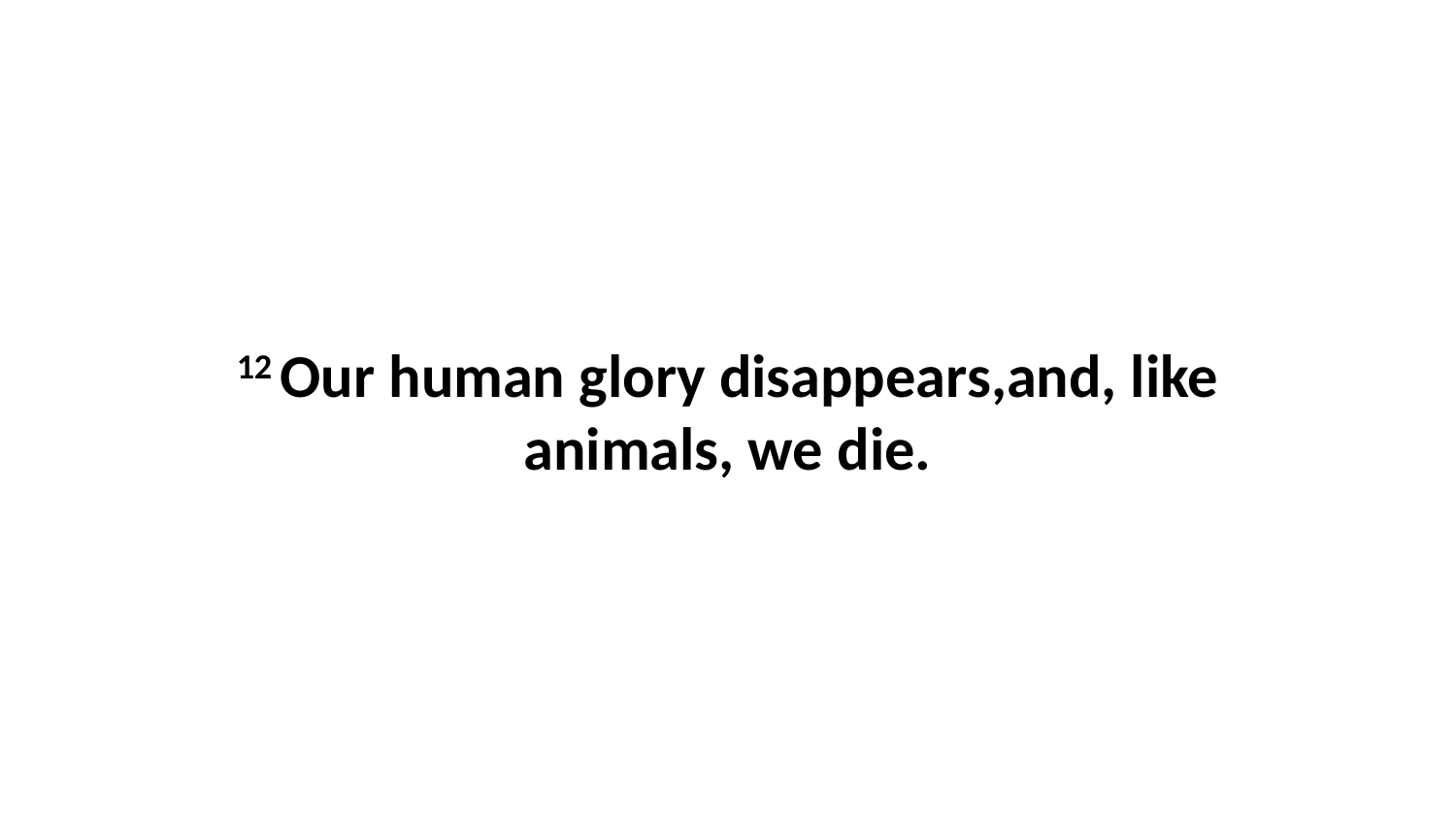

12 Our human glory disappears,and, like animals, we die.